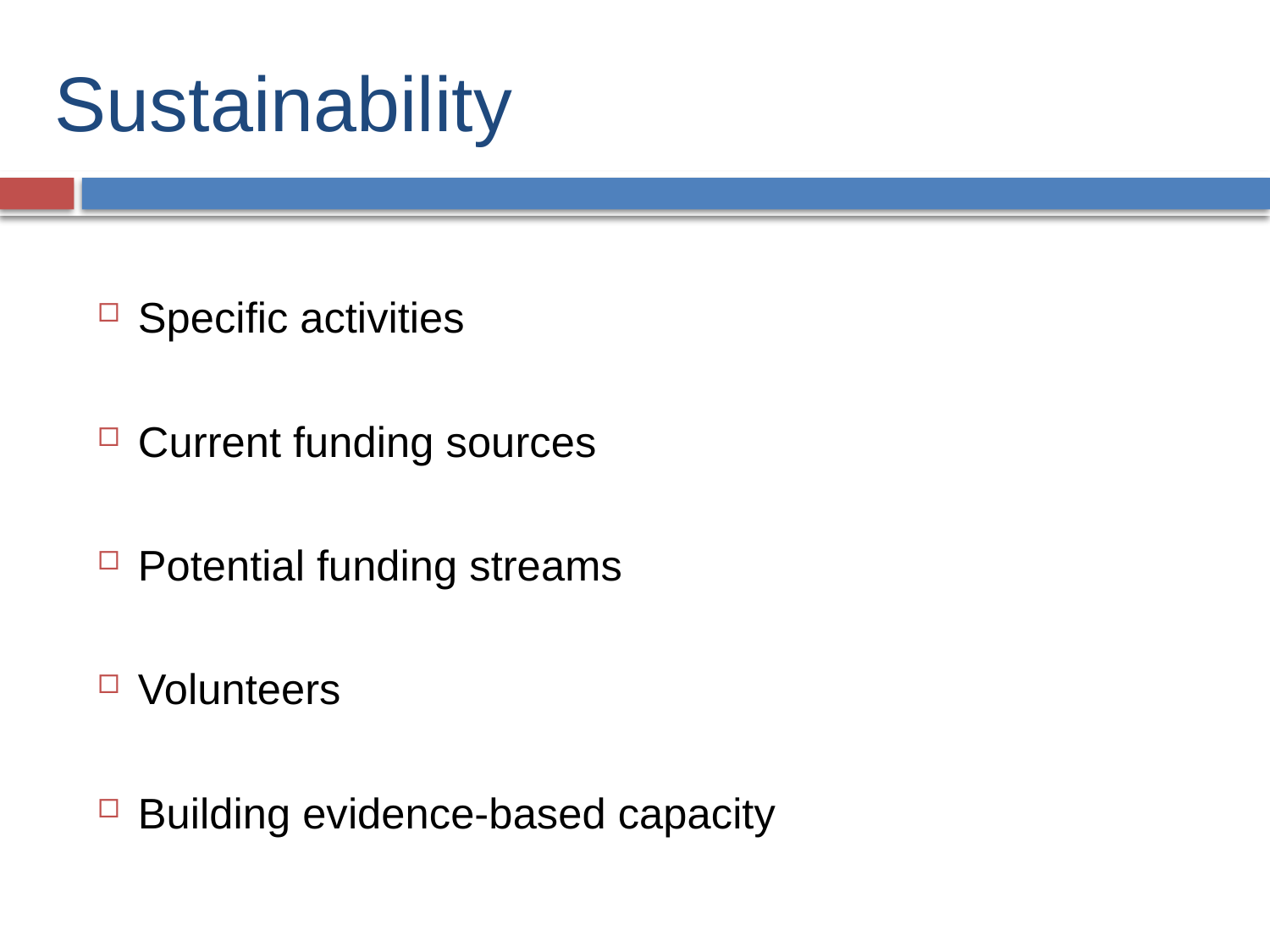

# Sustainability

Specific activities

Current funding sources

Potential funding streams

Volunteers

Building evidence-based capacity